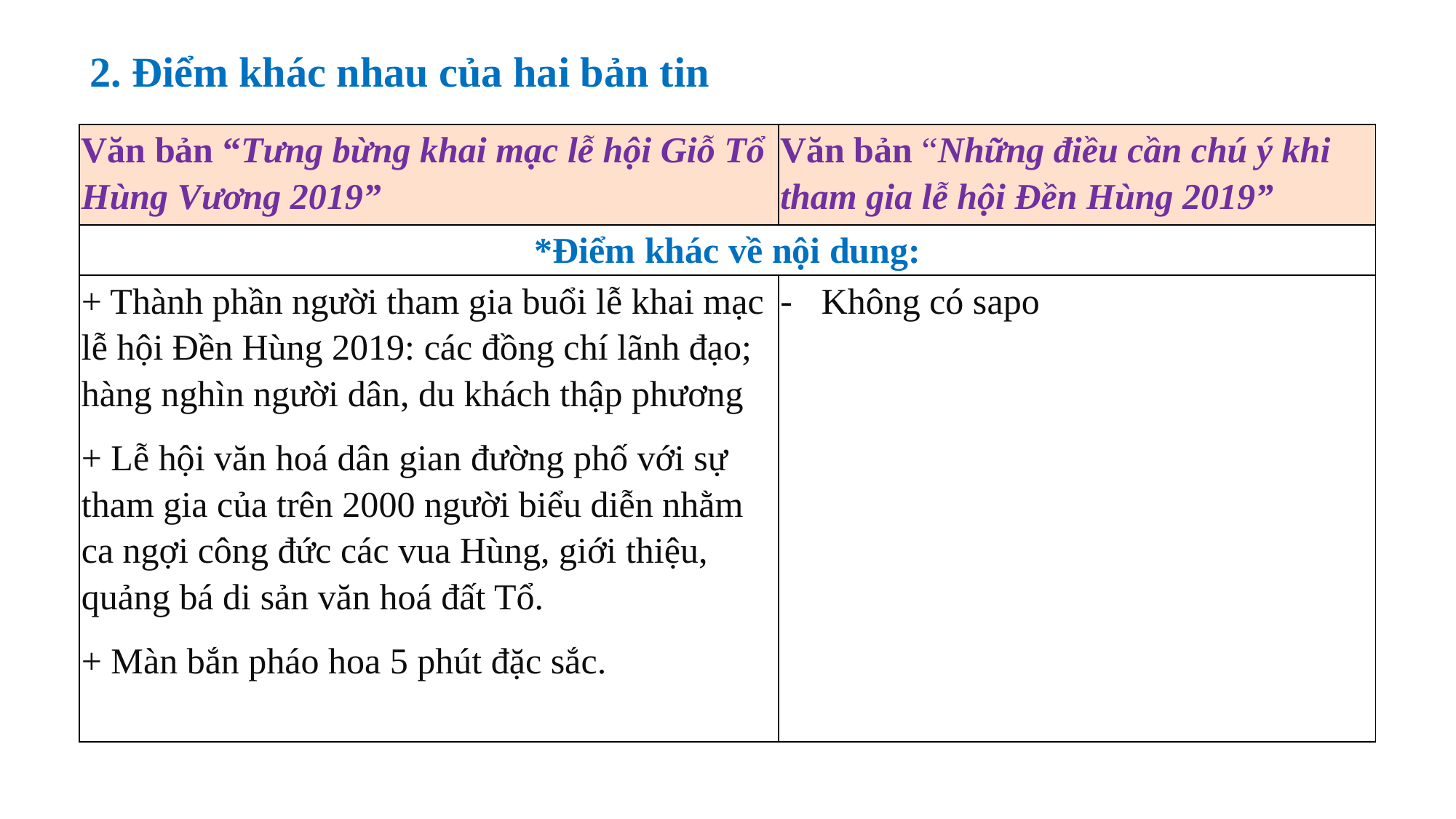

2. Điểm khác nhau của hai bản tin
| Văn bản “Tưng bừng khai mạc lễ hội Giỗ Tổ Hùng Vương 2019” | Văn bản “Những điều cần chú ý khi tham gia lễ hội Đền Hùng 2019” |
| --- | --- |
| \*Điểm khác về nội dung: |  |
| + Thành phần người tham gia buổi lễ khai mạc lễ hội Đền Hùng 2019: các đồng chí lãnh đạo; hàng nghìn người dân, du khách thập phương + Lễ hội văn hoá dân gian đường phố với sự tham gia của trên 2000 người biểu diễn nhằm ca ngợi công đức các vua Hùng, giới thiệu, quảng bá di sản văn hoá đất Tổ. + Màn bắn pháo hoa 5 phút đặc sắc. | Không có sapo |